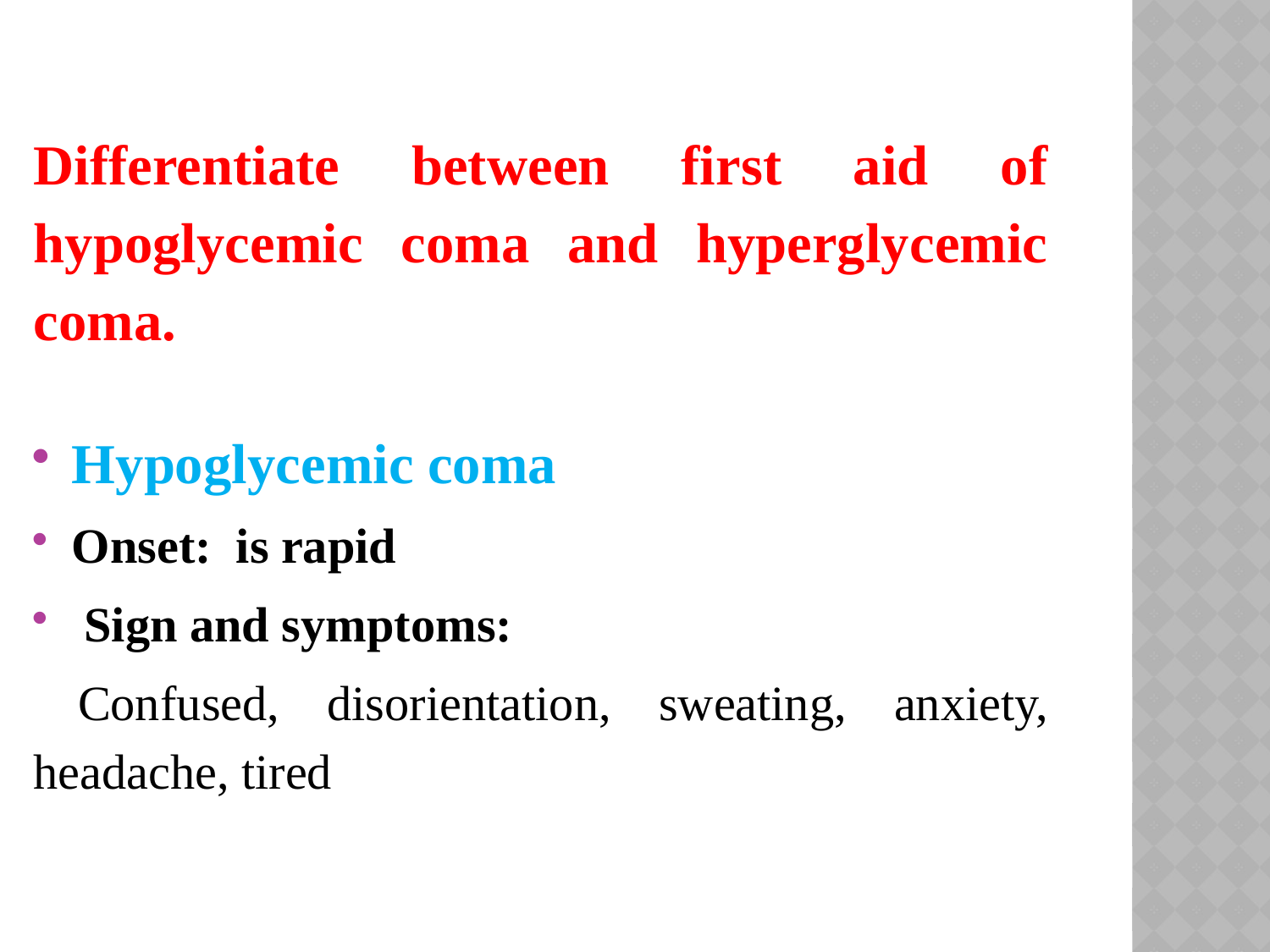

Differentiate between first aid of hypoglycemic coma and hyperglycemic coma.

Hypoglycemic coma
Onset:  is rapid
 Sign and symptoms:
 Confused, disorientation, sweating, anxiety, headache, tired